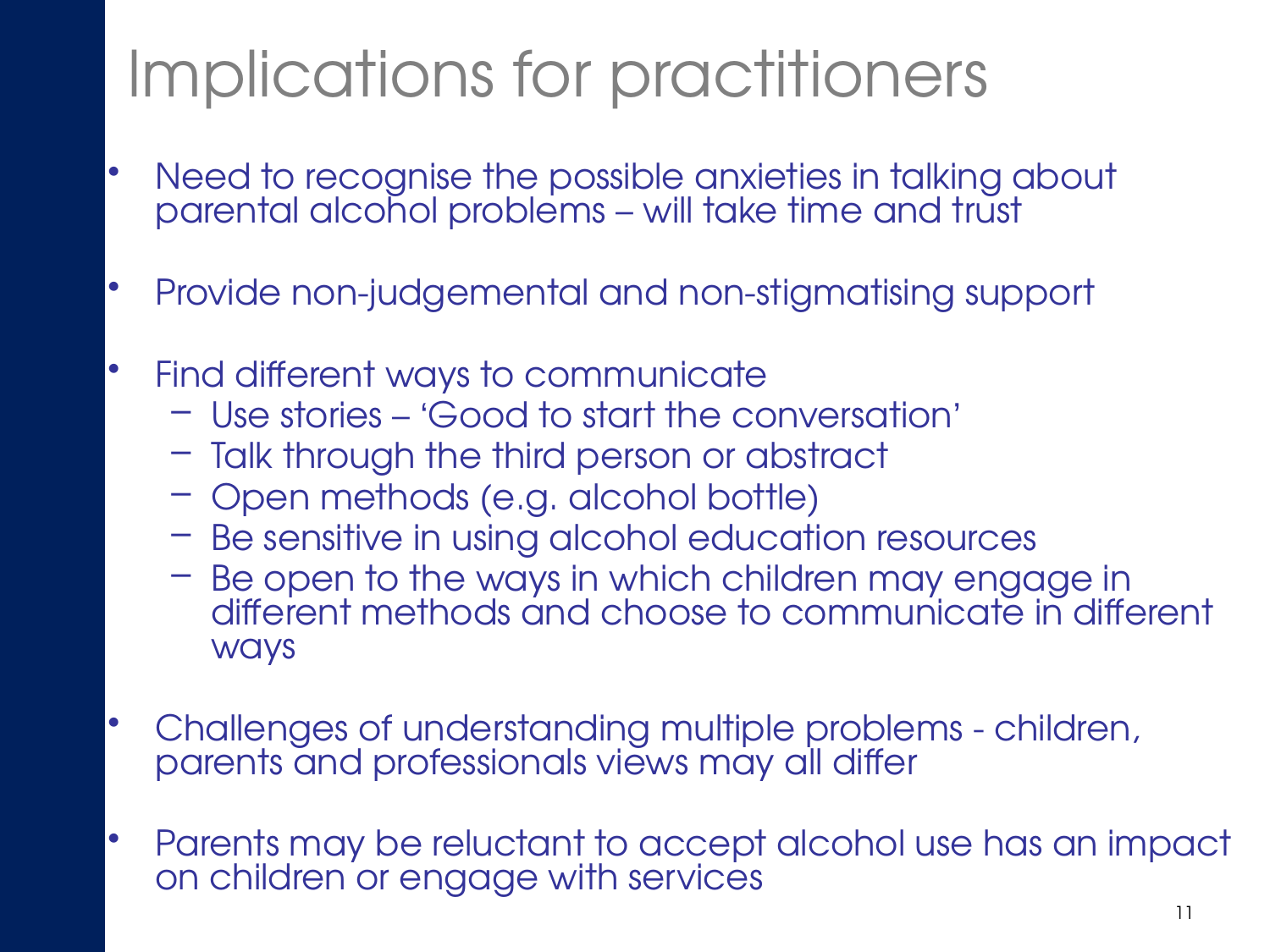

# Implications for practitioners
Need to recognise the possible anxieties in talking about parental alcohol problems – will take time and trust

Provide non-judgemental and non-stigmatising support

Find different ways to communicate
Use stories – ‘Good to start the conversation’
Talk through the third person or abstract
Open methods (e.g. alcohol bottle)
Be sensitive in using alcohol education resources
Be open to the ways in which children may engage in different methods and choose to communicate in different ways

Challenges of understanding multiple problems - children, parents and professionals views may all differ

Parents may be reluctant to accept alcohol use has an impact on children or engage with services

11